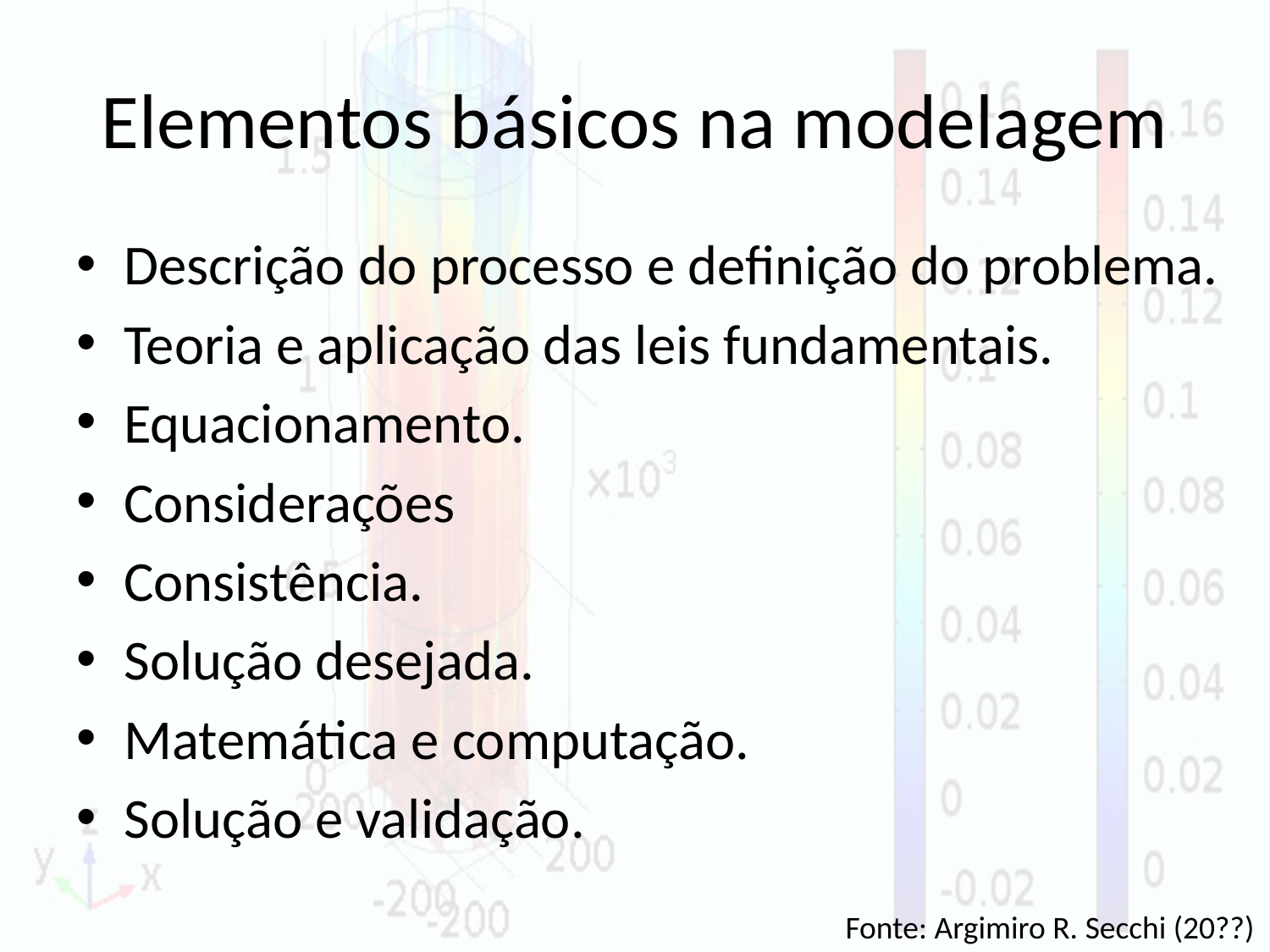

# Elementos básicos na modelagem
Descrição do processo e definição do problema.
Teoria e aplicação das leis fundamentais.
Equacionamento.
Considerações
Consistência.
Solução desejada.
Matemática e computação.
Solução e validação.

Fonte: Argimiro R. Secchi (20??)